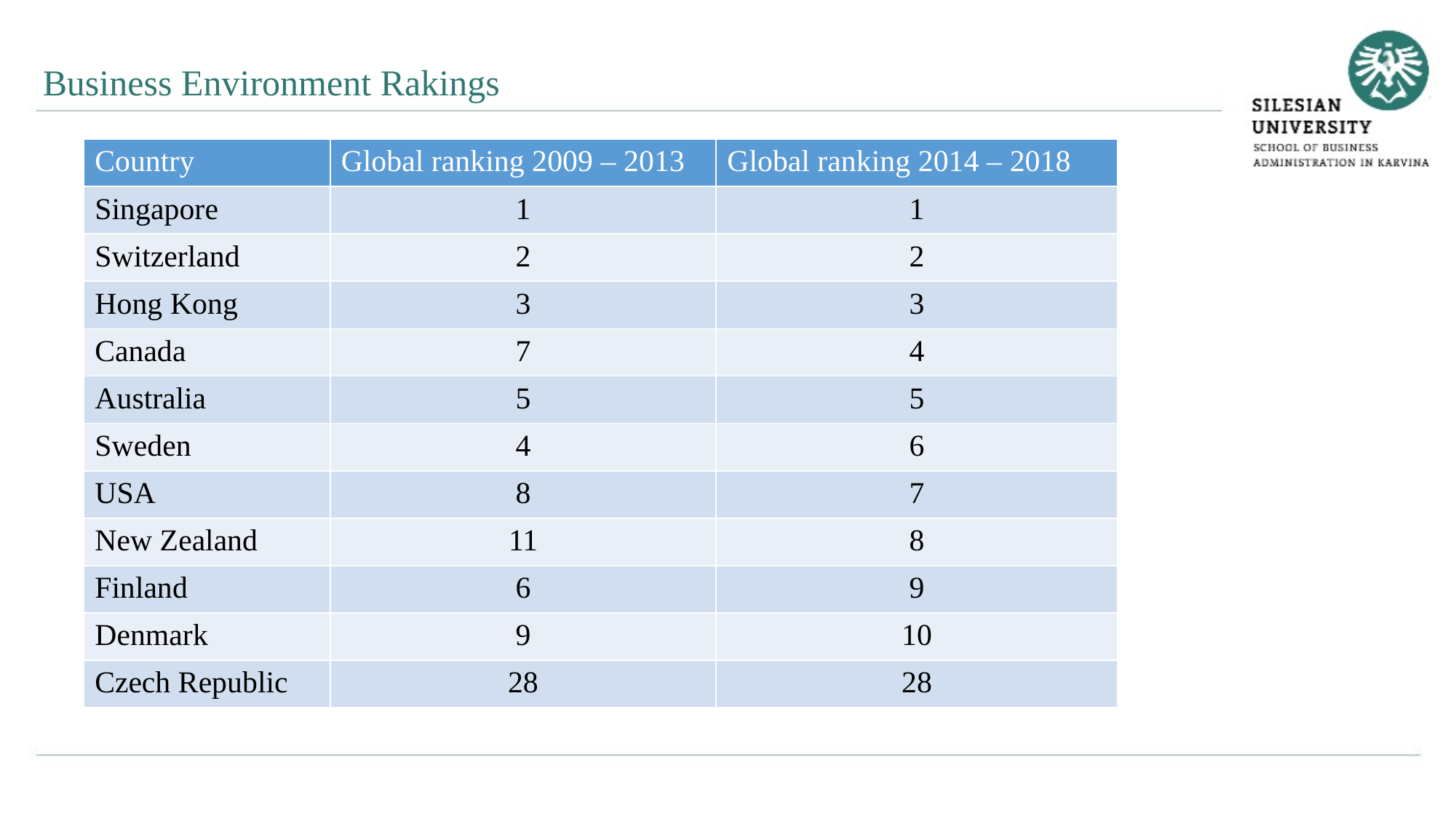

Business Environment Rakings

| Country | Global ranking 2009 – 2013 | Global ranking 2014 – 2018 |
| --- | --- | --- |
| Singapore | 1 | 1 |
| Switzerland | 2 | 2 |
| Hong Kong | 3 | 3 |
| Canada | 7 | 4 |
| Australia | 5 | 5 |
| Sweden | 4 | 6 |
| USA | 8 | 7 |
| New Zealand | 11 | 8 |
| Finland | 6 | 9 |
| Denmark | 9 | 10 |
| Czech Republic | 28 | 28 |